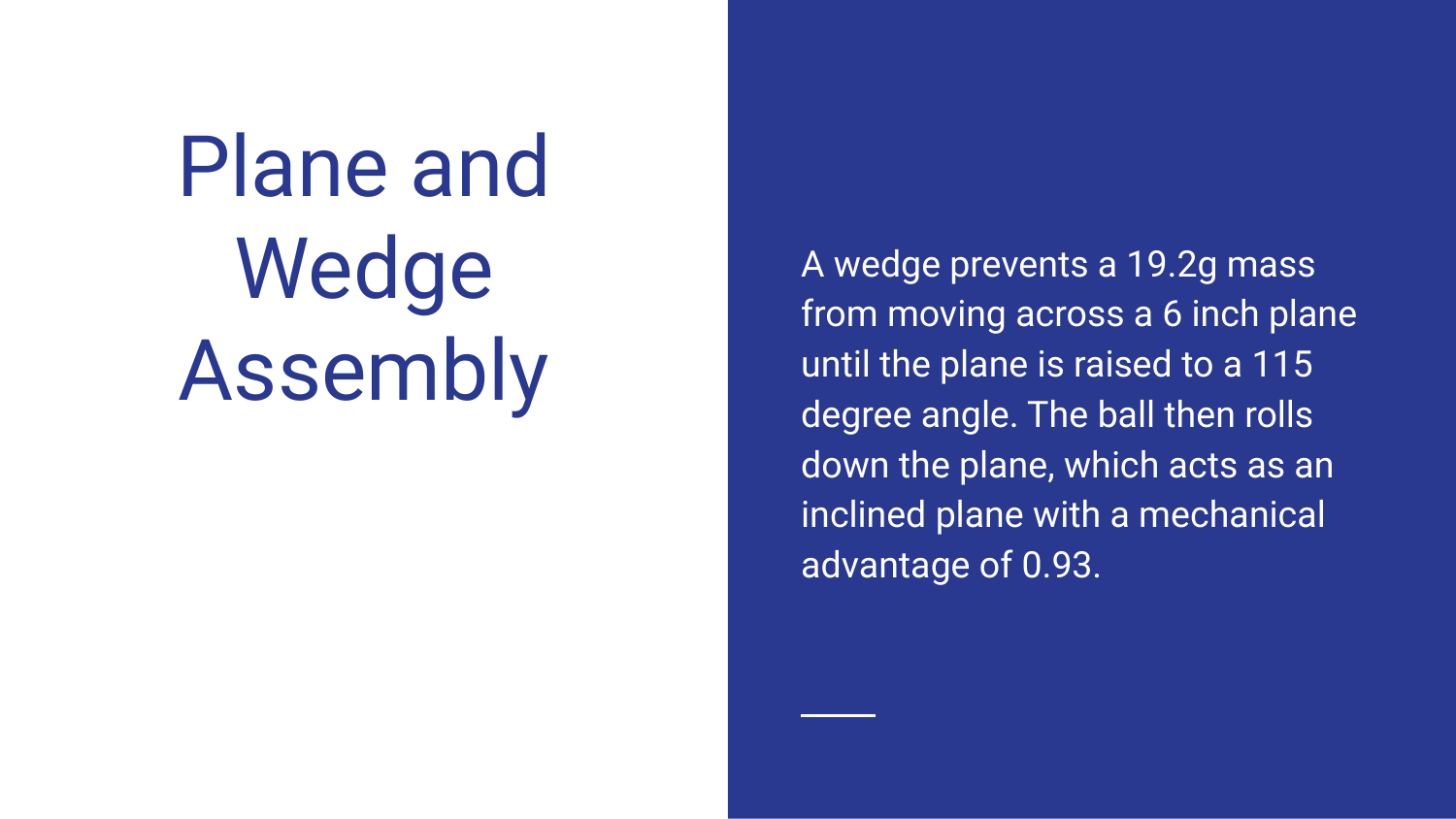

A wedge prevents a 19.2g mass from moving across a 6 inch plane until the plane is raised to a 115 degree angle. The ball then rolls down the plane, which acts as an inclined plane with a mechanical advantage of 0.93.
# Plane and Wedge Assembly